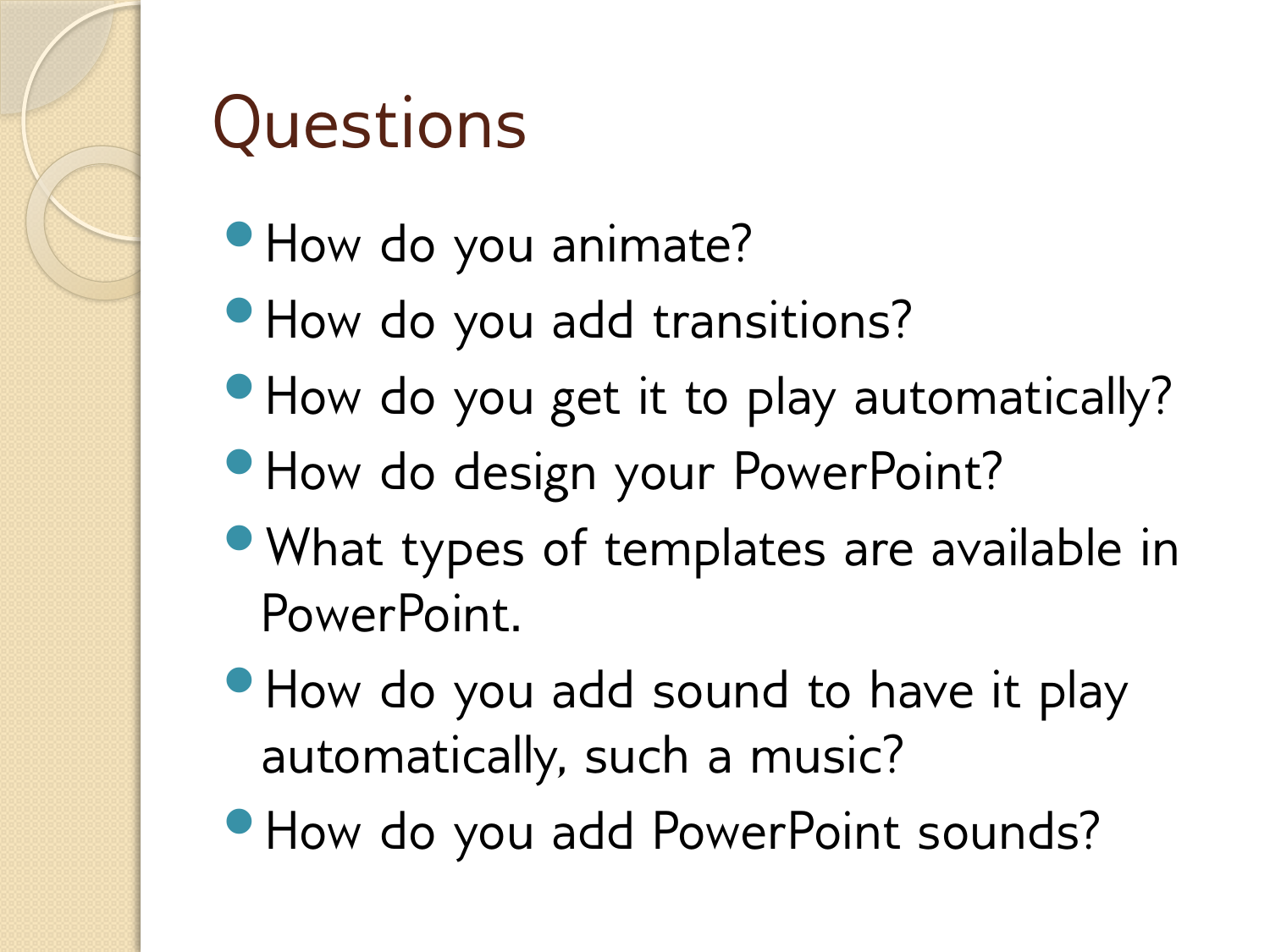

# Questions
How do you animate?
How do you add transitions?
How do you get it to play automatically?
How do design your PowerPoint?
What types of templates are available in PowerPoint.
How do you add sound to have it play automatically, such a music?
How do you add PowerPoint sounds?